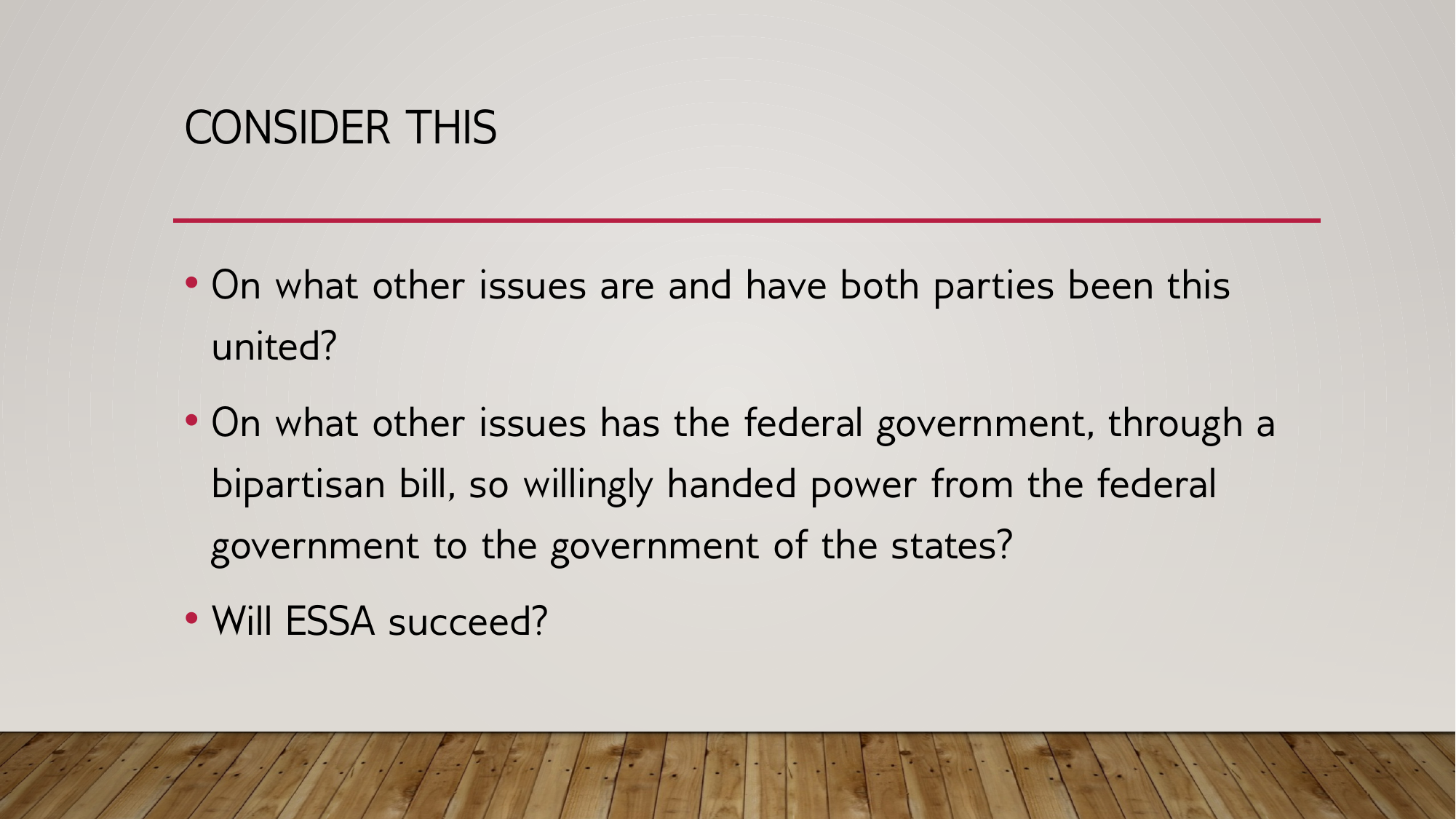

# Consider this
On what other issues are and have both parties been this united?
On what other issues has the federal government, through a bipartisan bill, so willingly handed power from the federal government to the government of the states?
Will ESSA succeed?